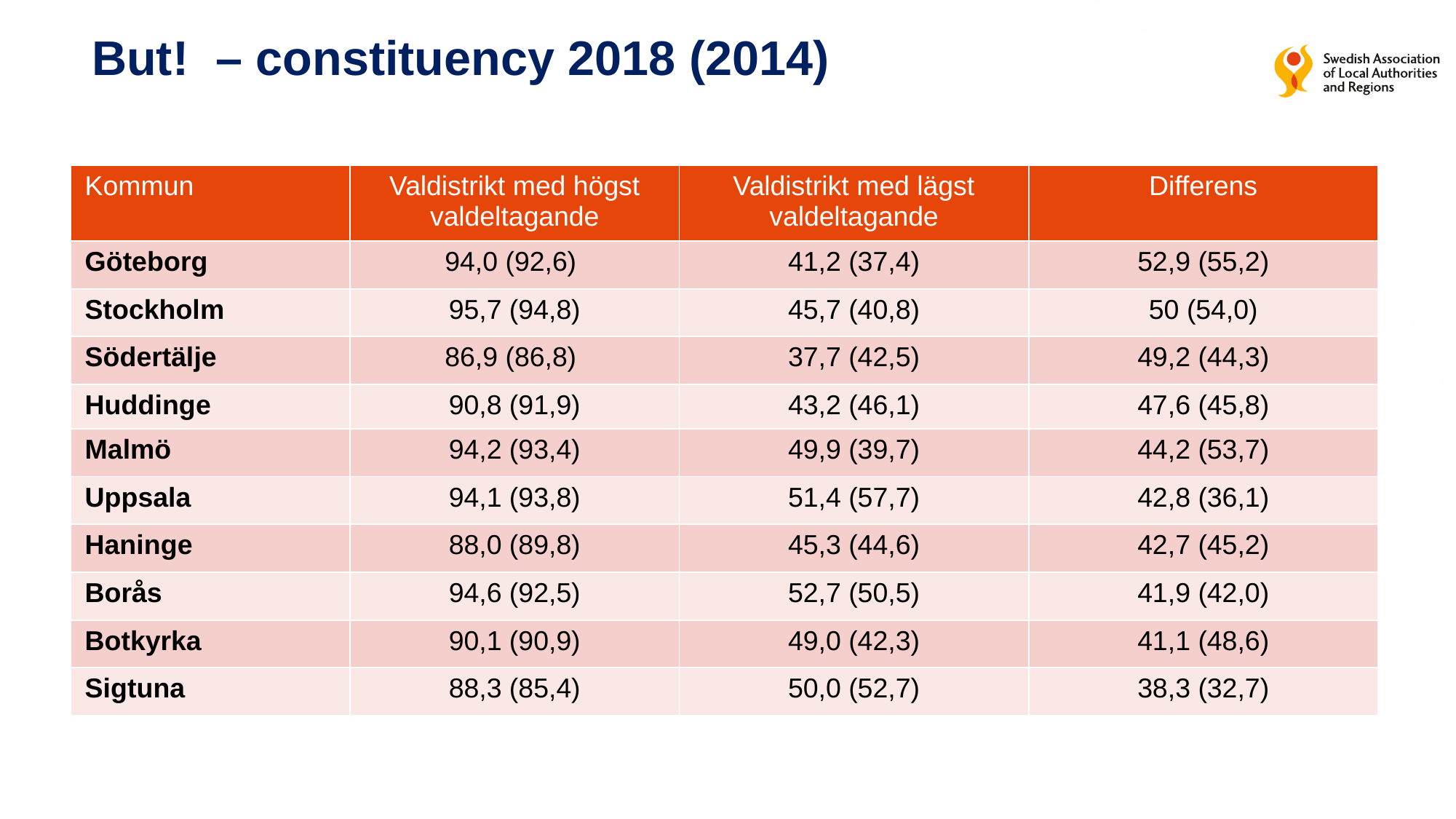

# But!  – constituency 2018 (2014)
| Kommun | Valdistrikt med högst valdeltagande | Valdistrikt med lägst valdeltagande | Differens |
| --- | --- | --- | --- |
| Göteborg | 94,0 (92,6) | 41,2 (37,4) | 52,9 (55,2) |
| Stockholm | 95,7 (94,8) | 45,7 (40,8) | 50 (54,0) |
| Södertälje | 86,9 (86,8) | 37,7 (42,5) | 49,2 (44,3) |
| Huddinge | 90,8 (91,9) | 43,2 (46,1) | 47,6 (45,8) |
| Malmö | 94,2 (93,4) | 49,9 (39,7) | 44,2 (53,7) |
| Uppsala | 94,1 (93,8) | 51,4 (57,7) | 42,8 (36,1) |
| Haninge | 88,0 (89,8) | 45,3 (44,6) | 42,7 (45,2) |
| Borås | 94,6 (92,5) | 52,7 (50,5) | 41,9 (42,0) |
| Botkyrka | 90,1 (90,9) | 49,0 (42,3) | 41,1 (48,6) |
| Sigtuna | 88,3 (85,4) | 50,0 (52,7) | 38,3 (32,7) |